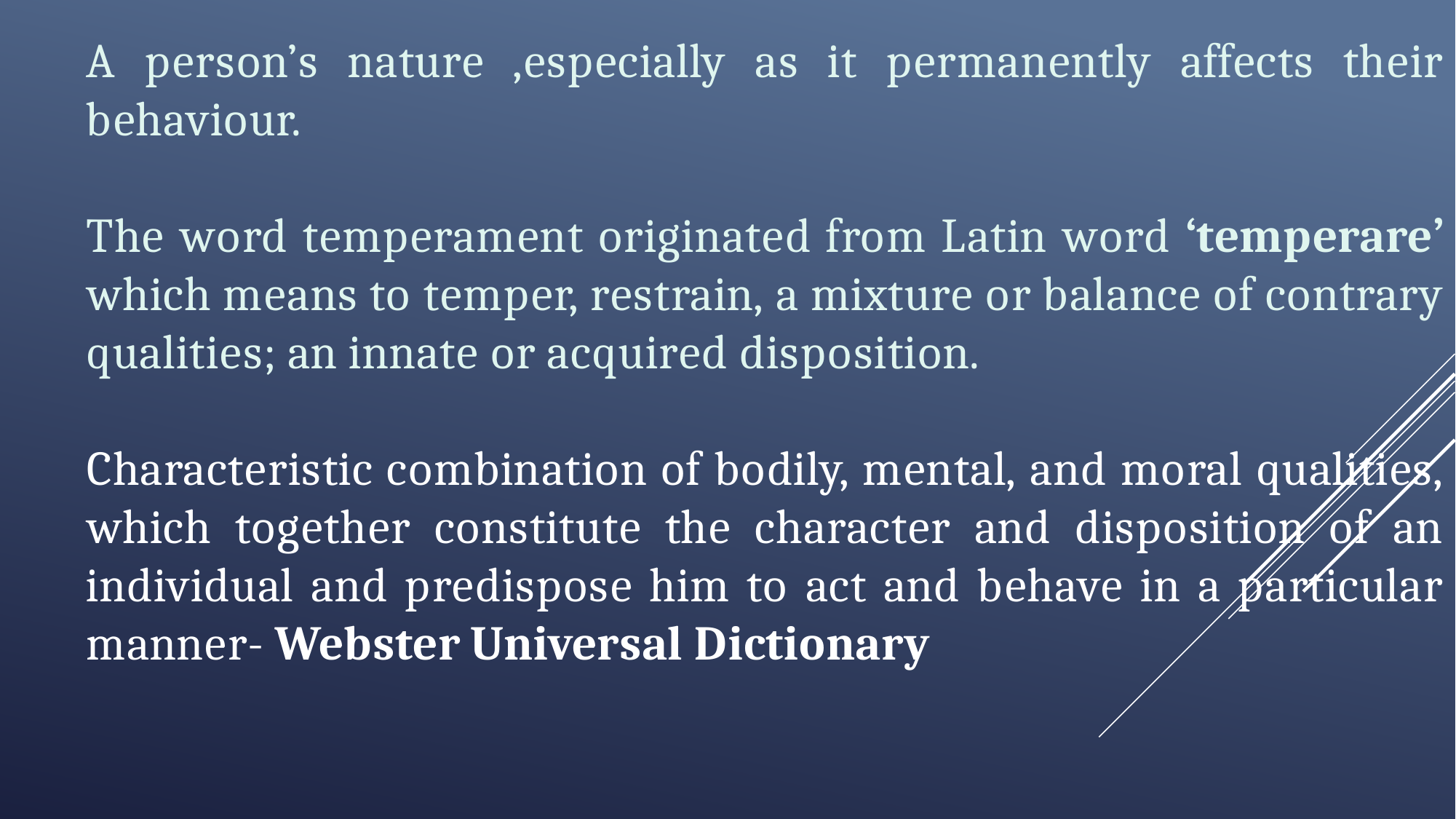

A person’s nature ,especially as it permanently affects their behaviour.

The word temperament originated from Latin word ‘temperare’ which means to temper, restrain, a mixture or balance of contrary qualities; an innate or acquired disposition.

Characteristic combination of bodily, mental, and moral qualities, which together constitute the character and disposition of an individual and predispose him to act and behave in a particular manner- Webster Universal Dictionary